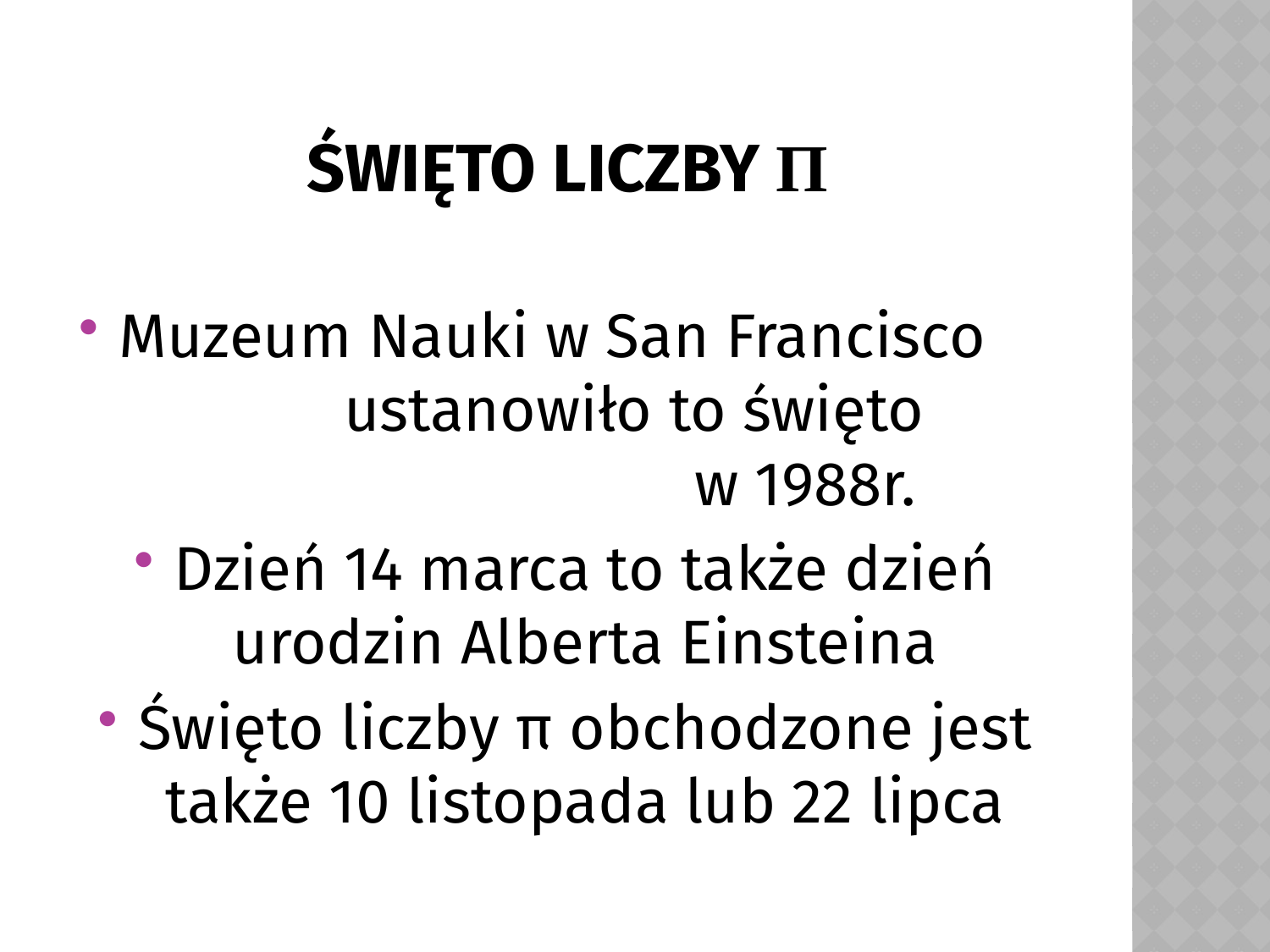

# Święto liczby π

Muzeum Nauki w San Francisco                   ustanowiło to święto                                    w 1988r.
Dzień 14 marca to także dzień urodzin Alberta Einsteina
Święto liczby π obchodzone jest także 10 listopada lub 22 lipca